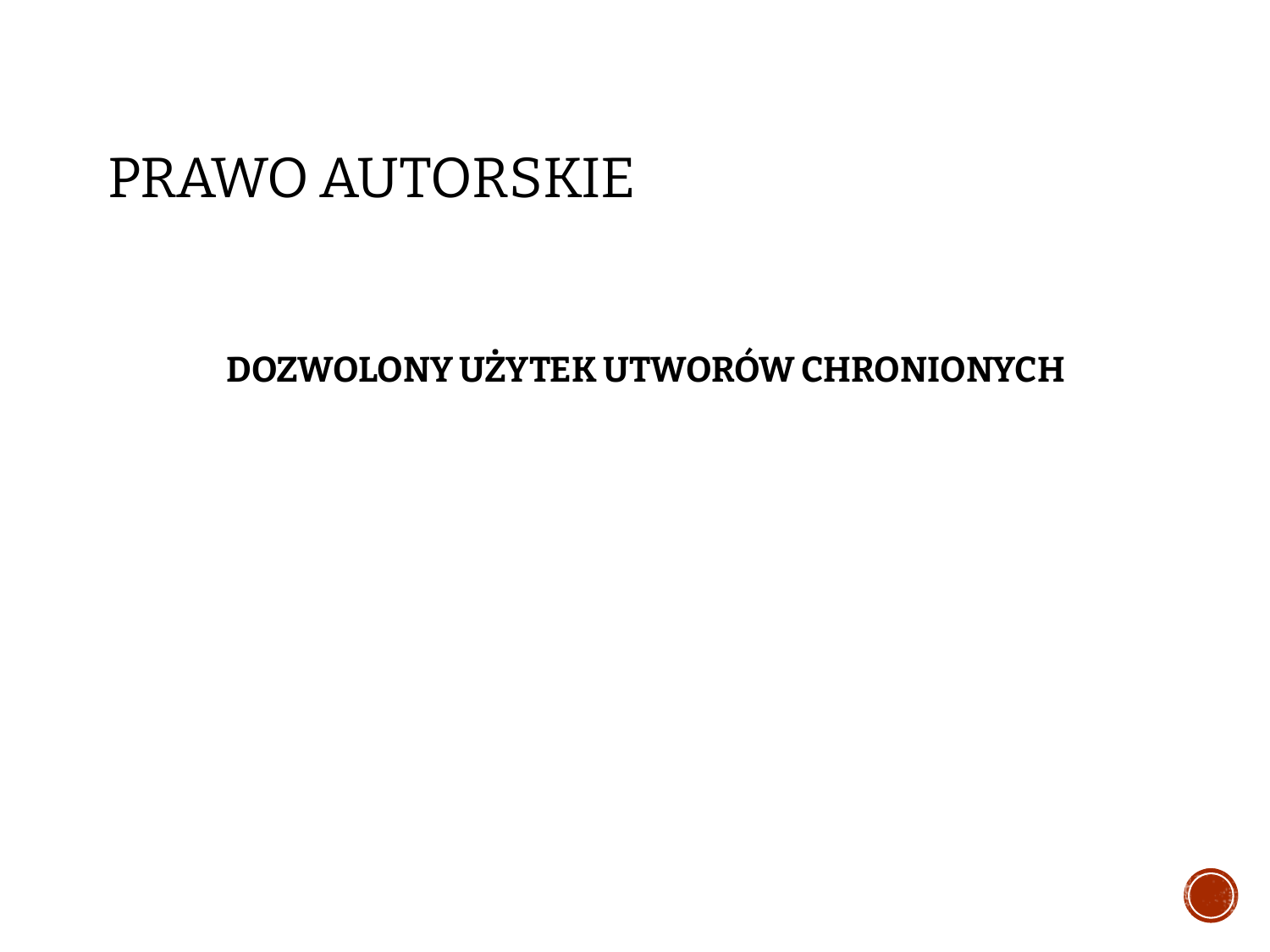

# PRAWO AUTORSKIE

DOZWOLONY UŻYTEK UTWORÓW CHRONIONYCH